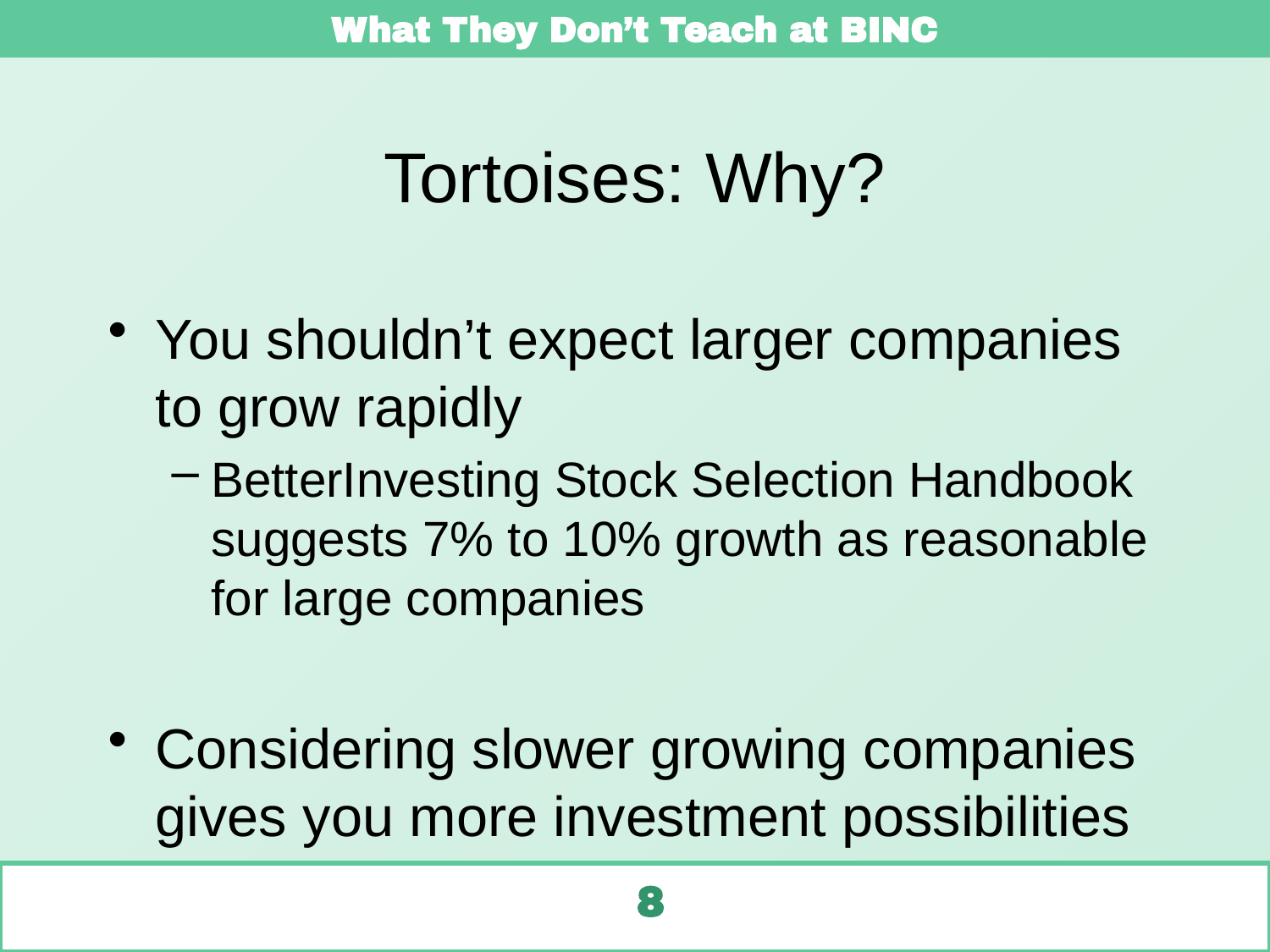

# Tortoises: Why?
You shouldn’t expect larger companies to grow rapidly
BetterInvesting Stock Selection Handbook suggests 7% to 10% growth as reasonable for large companies

Considering slower growing companies gives you more investment possibilities
8